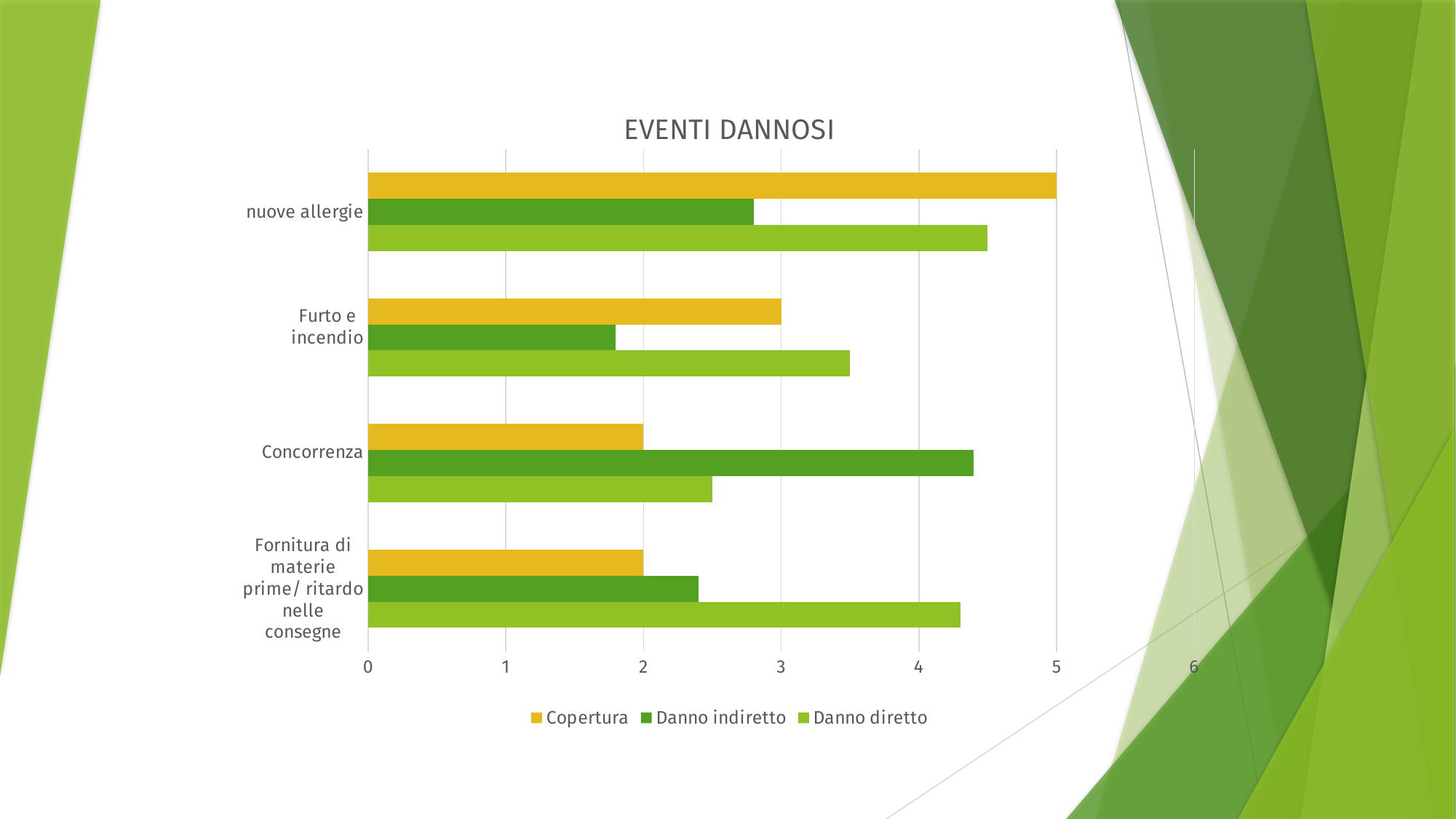

### Chart: EVENTI DANNOSI

| Category | Danno diretto | Danno indiretto | Copertura |
|---|---|---|---|
| Fornitura di materie prime/ ritardo nelle consegne | 4.3 | 2.4 | 2.0 |
| Concorrenza
 | 2.5 | 4.4 | 2.0 |
| Furto e incendio
 | 3.5 | 1.8 | 3.0 |
| nuove allergie | 4.5 | 2.8 | 5.0 |